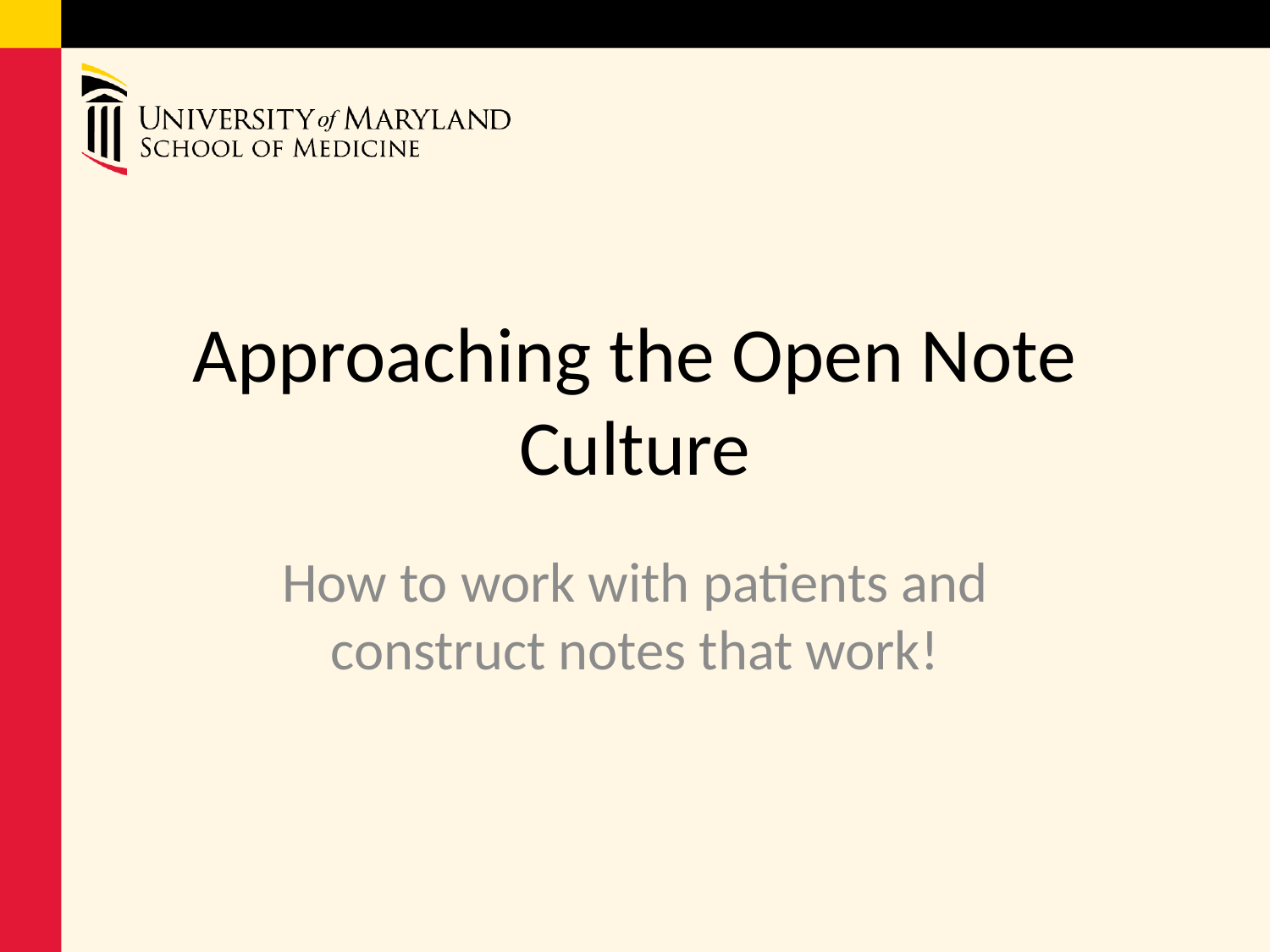

# Approaching the Open Note Culture
How to work with patients and construct notes that work!